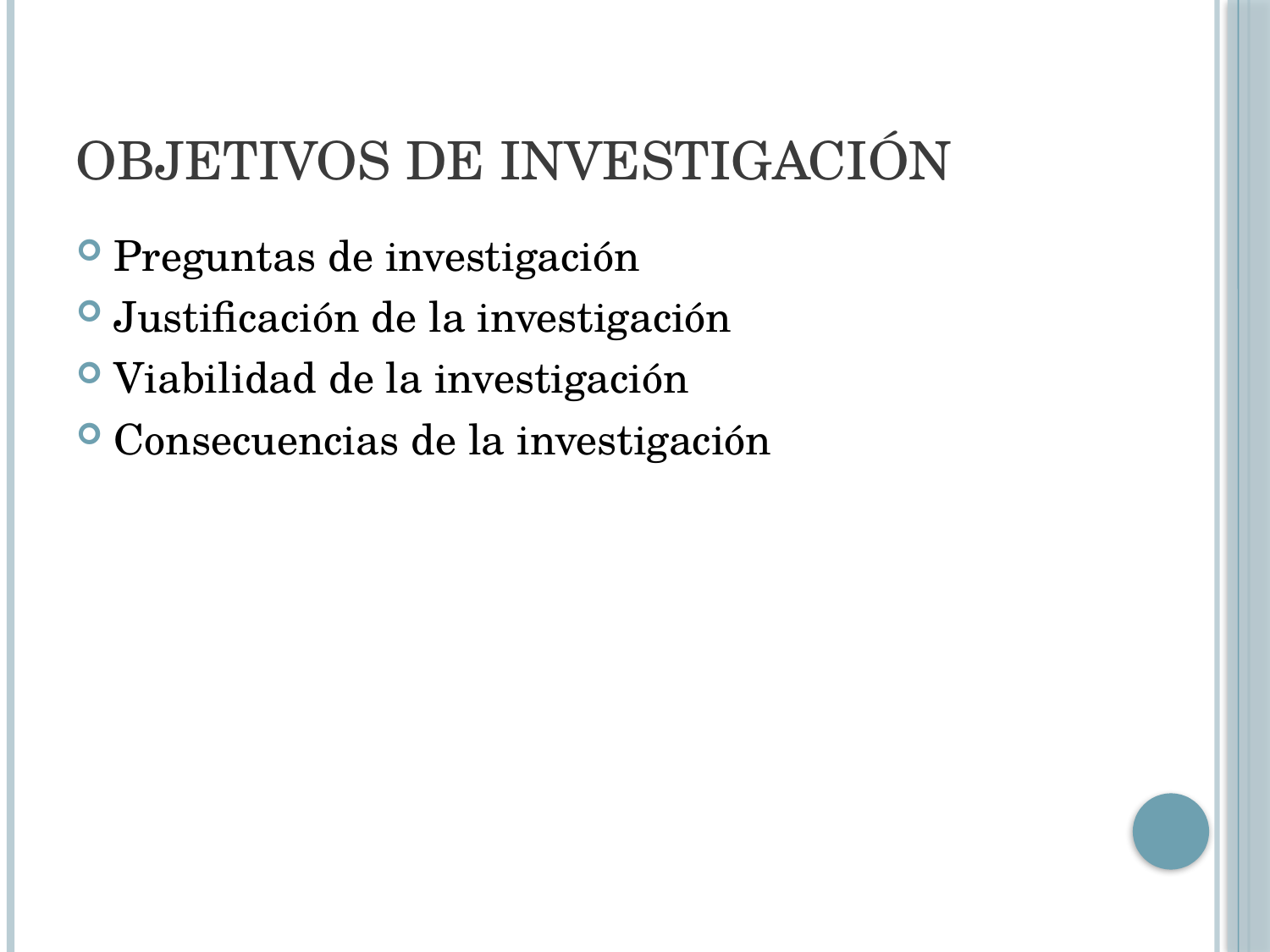

# Objetivos de investigación
Preguntas de investigación
Justificación de la investigación
Viabilidad de la investigación
Consecuencias de la investigación